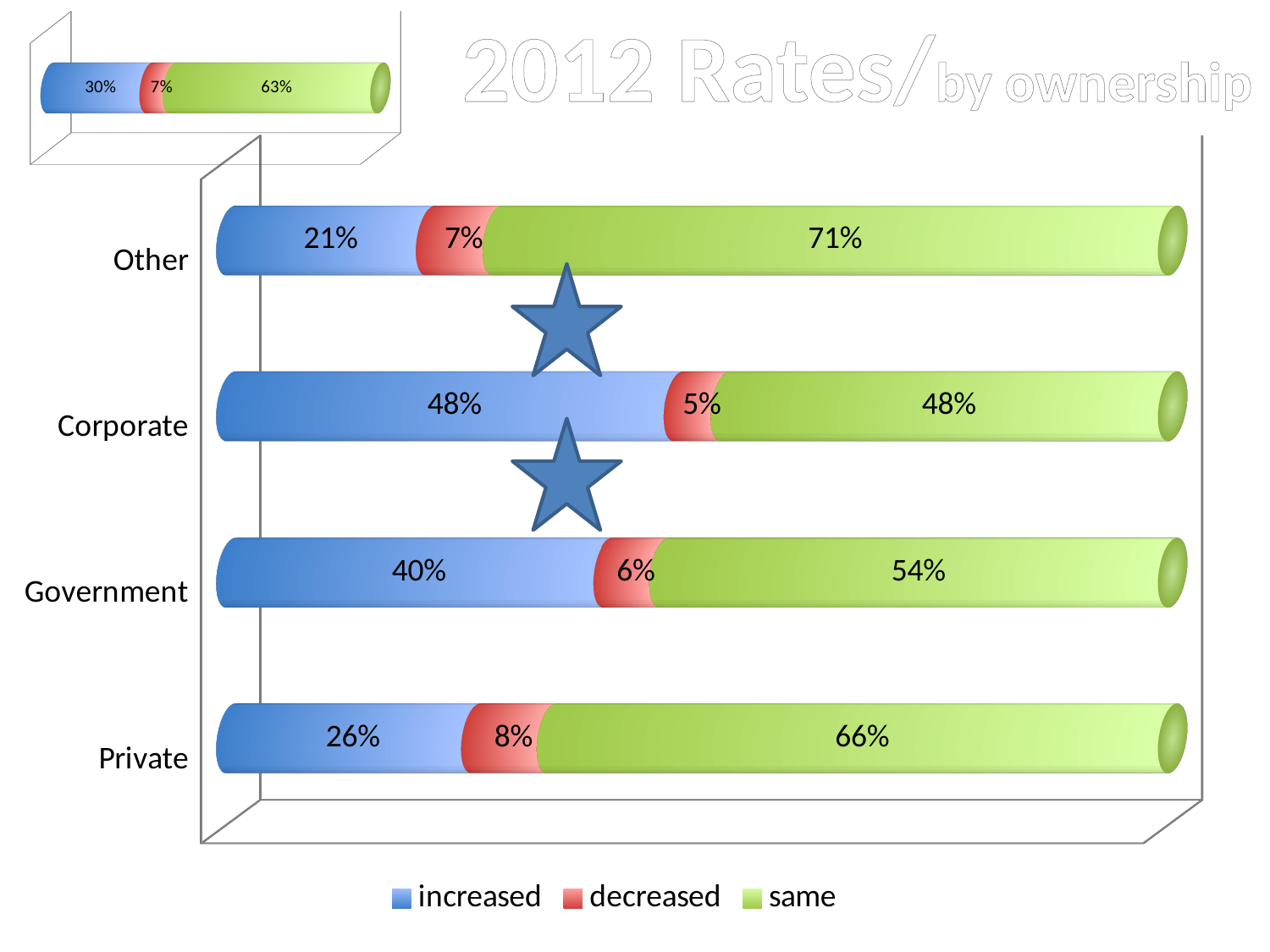

2012 Rates/by ownership

[unsupported chart]

[unsupported chart]